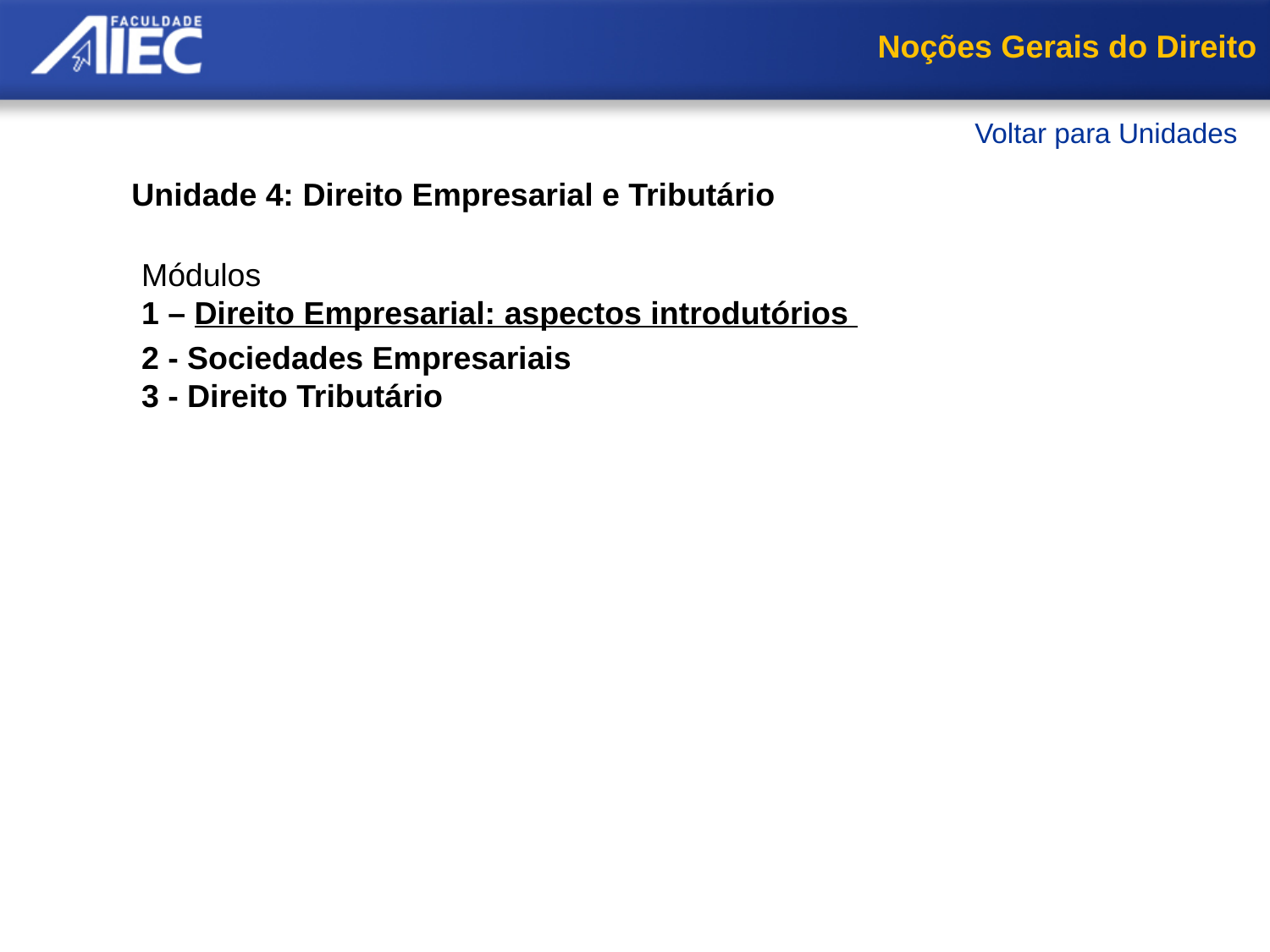

Noções Gerais do Direito
Voltar para Unidades
Unidade 4: Direito Empresarial e Tributário
Módulos
1 – Direito Empresarial: aspectos introdutórios
     Noções básicas de Direito Empresarial
     Registros de relevância para a empresa
     Exercício da atividade de empresário
     Obrigações do empresário
     Livros empresariais
     Estabelecimento empresarial: conceito e formação
     Mudança de titularidade do estabelecimento empresarial
     Resumo
2 - Sociedades Empresariais
3 - Direito Tributário